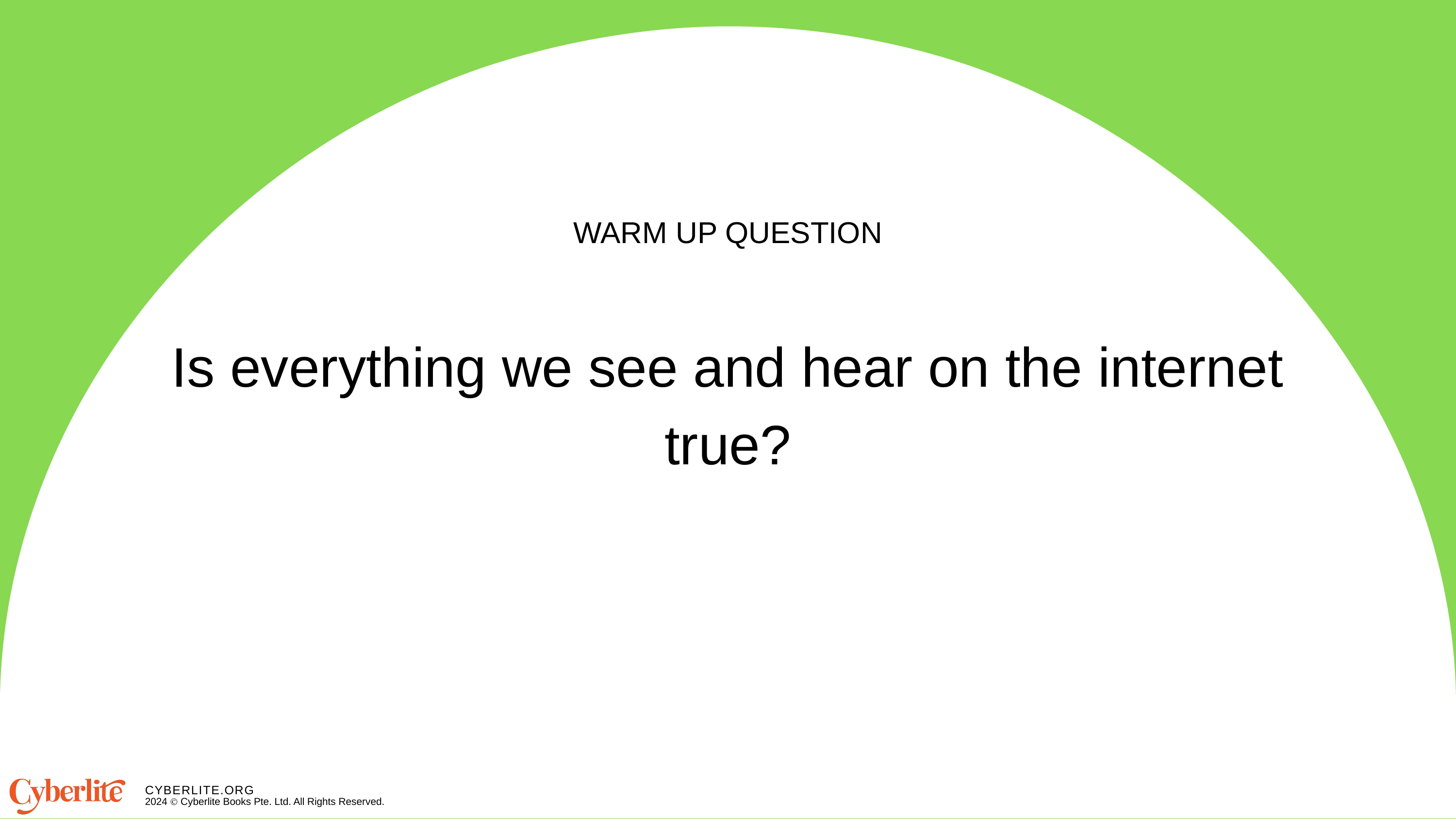

WARM UP QUESTION
Is everything we see and hear on the internet true?